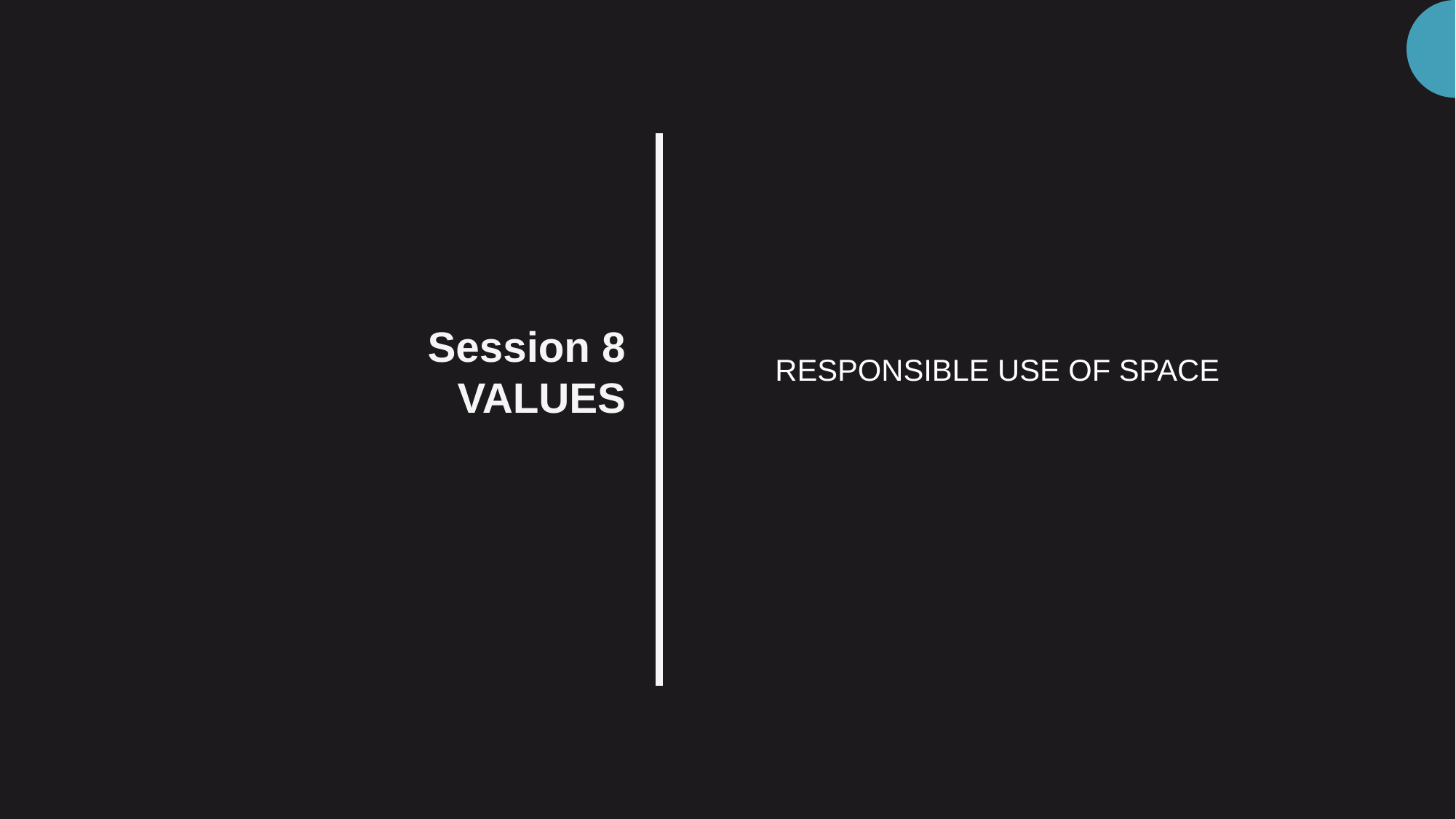

Session 8
VALUES
RESPONSIBLE USE OF SPACE